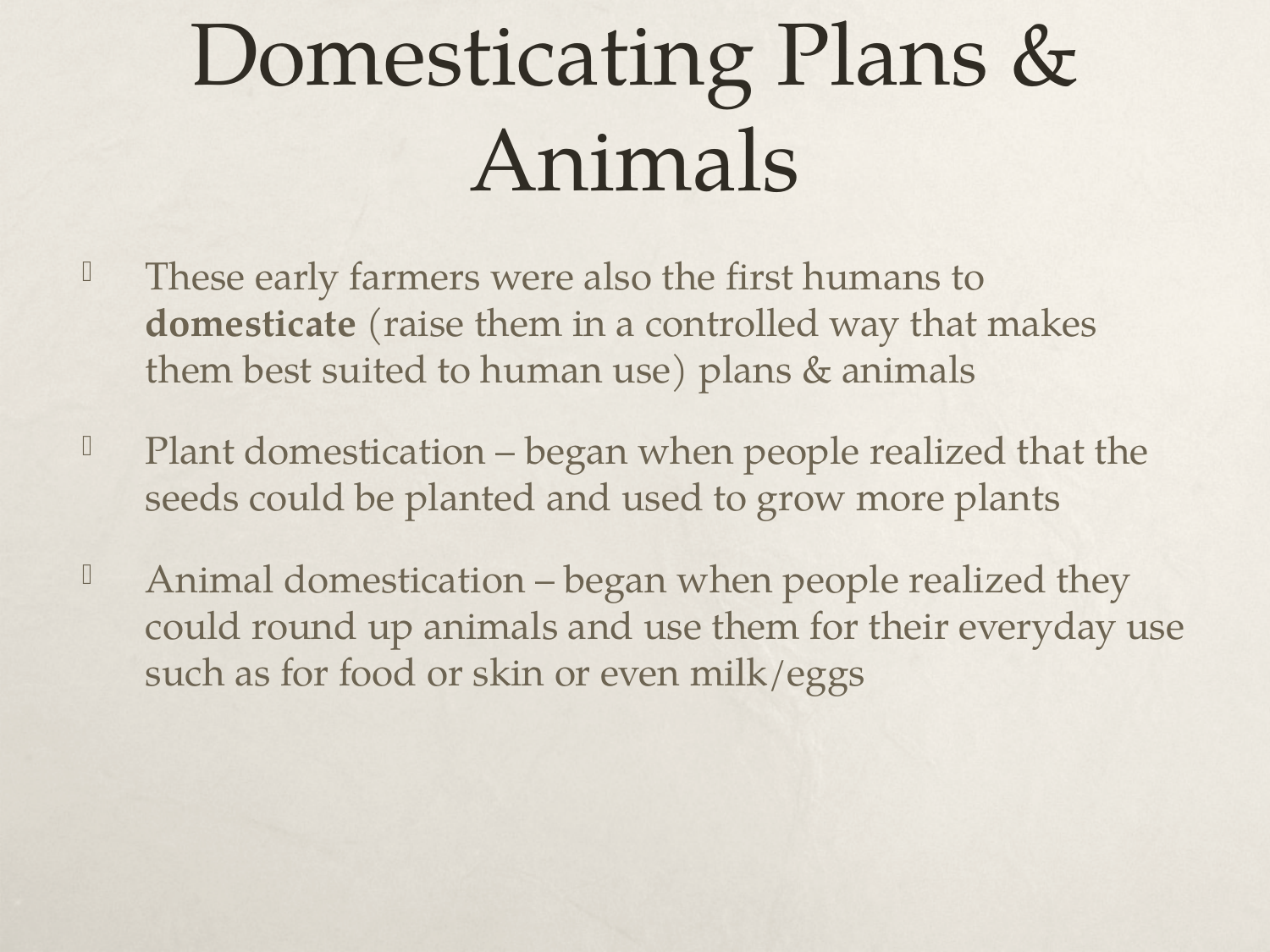

# Domesticating Plans & Animals
These early farmers were also the first humans to domesticate (raise them in a controlled way that makes them best suited to human use) plans & animals
Plant domestication – began when people realized that the seeds could be planted and used to grow more plants
Animal domestication – began when people realized they could round up animals and use them for their everyday use such as for food or skin or even milk/eggs